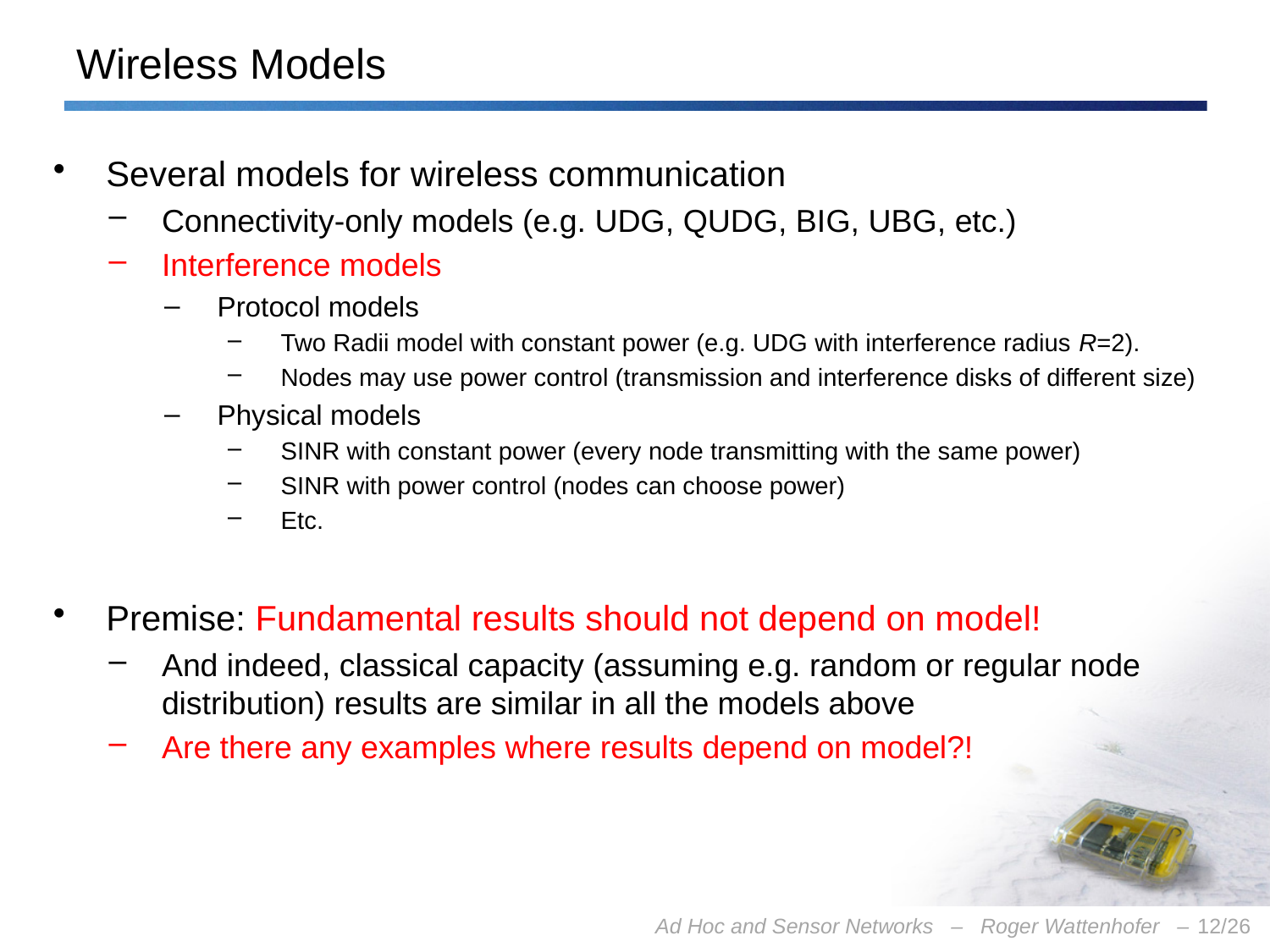

Wireless Models
Several models for wireless communication
Connectivity-only models (e.g. UDG, QUDG, BIG, UBG, etc.)
Interference models
Protocol models
Two Radii model with constant power (e.g. UDG with interference radius R=2).
Nodes may use power control (transmission and interference disks of different size)
Physical models
SINR with constant power (every node transmitting with the same power)
SINR with power control (nodes can choose power)
Etc.

Premise: Fundamental results should not depend on model!
And indeed, classical capacity (assuming e.g. random or regular node distribution) results are similar in all the models above
Are there any examples where results depend on model?!